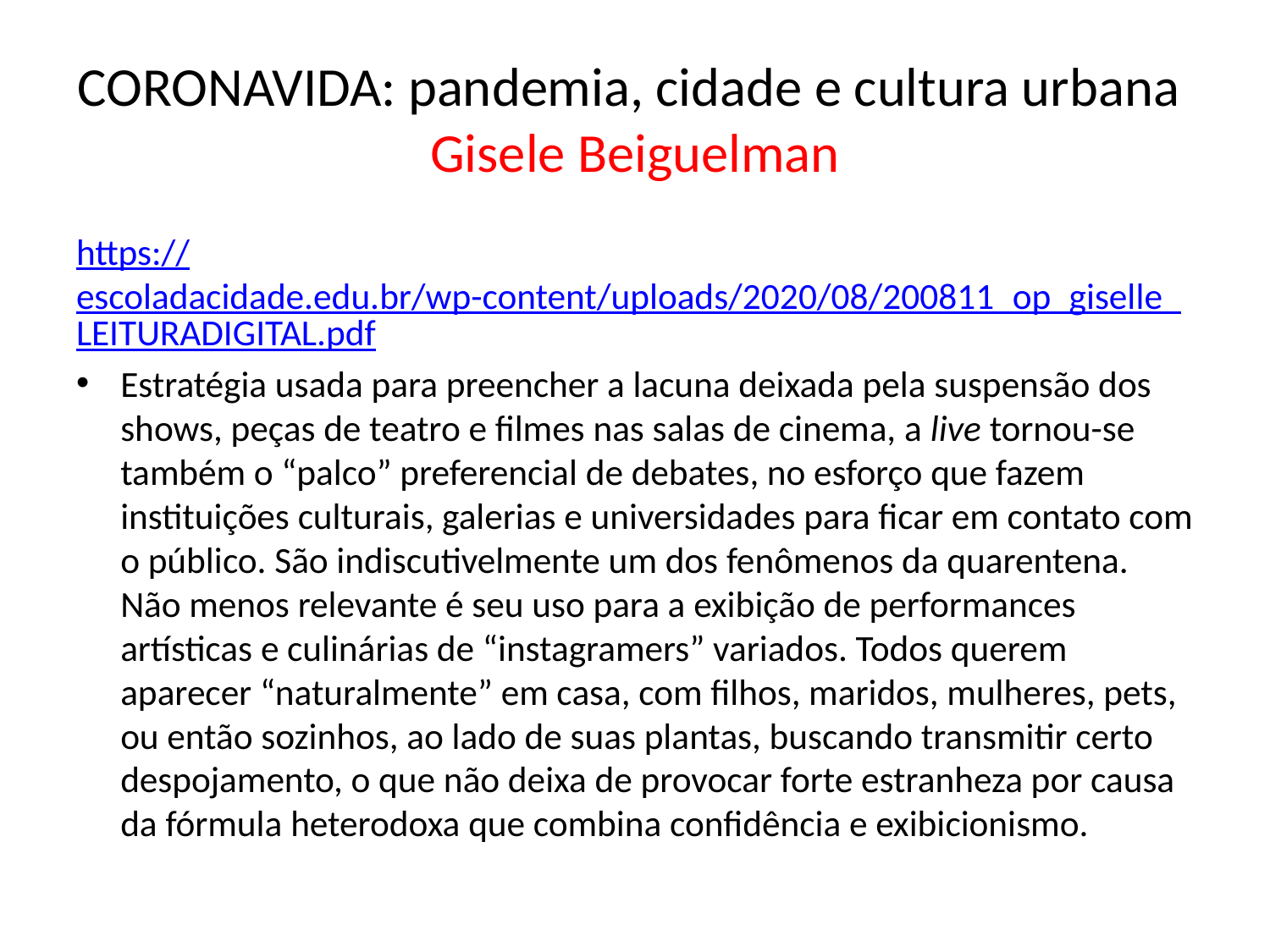

# CORONAVIDA: pandemia, cidade e cultura urbana Gisele Beiguelman
https://escoladacidade.edu.br/wp-content/uploads/2020/08/200811_op_giselle_LEITURADIGITAL.pdf
Estratégia usada para preencher a lacuna deixada pela suspensão dos shows, peças de teatro e filmes nas salas de cinema, a live tornou-se também o “palco” preferencial de debates, no esforço que fazem instituições culturais, galerias e universidades para ficar em contato com o público. São indiscutivelmente um dos fenômenos da quarentena. Não menos relevante é seu uso para a exibição de performances artísticas e culinárias de “instagramers” variados. Todos querem aparecer “naturalmente” em casa, com filhos, maridos, mulheres, pets, ou então sozinhos, ao lado de suas plantas, buscando transmitir certo despojamento, o que não deixa de provocar forte estranheza por causa da fórmula heterodoxa que combina confidência e exibicionismo.